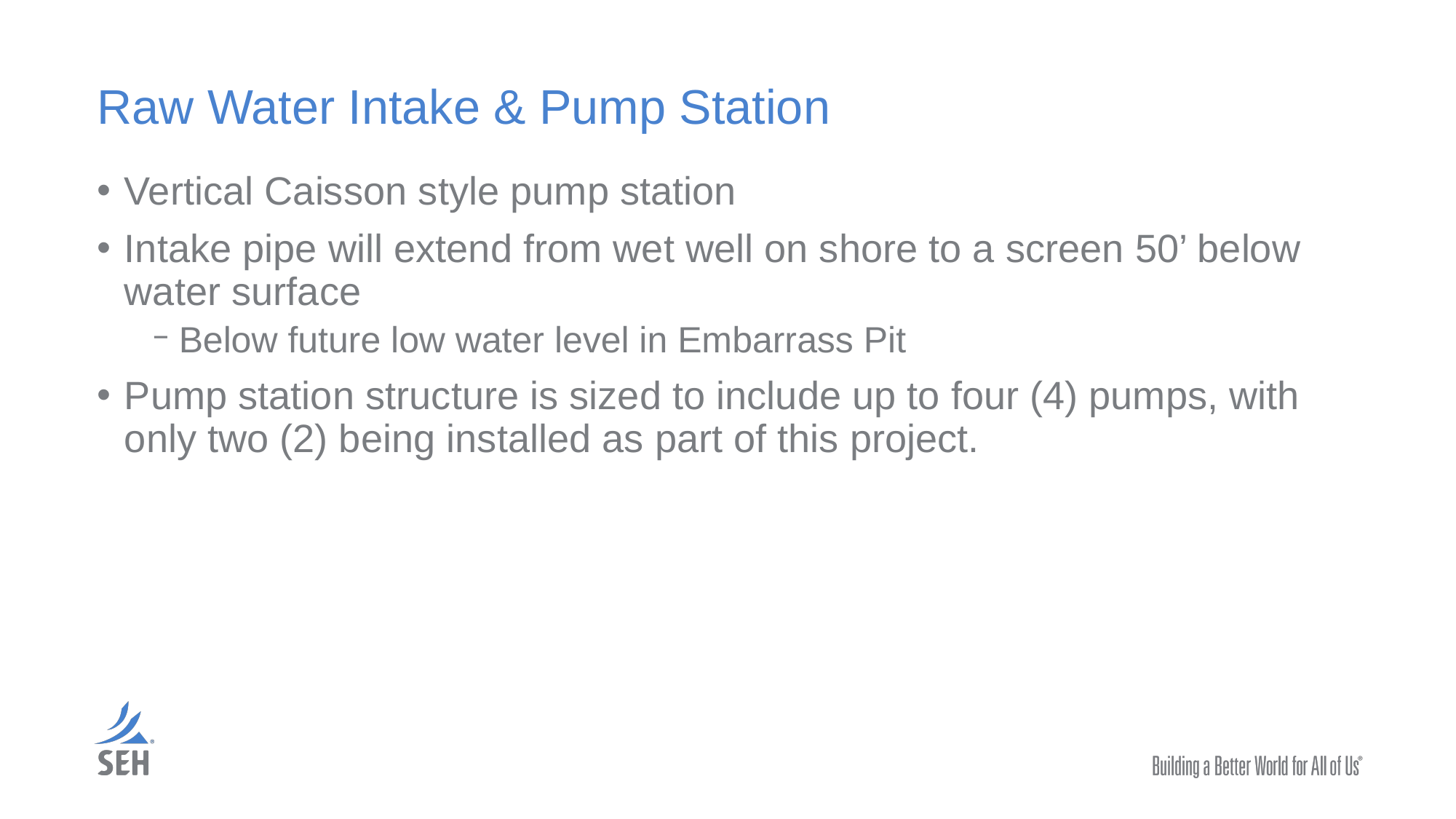

# Raw Water Intake & Pump Station
Vertical Caisson style pump station
Intake pipe will extend from wet well on shore to a screen 50’ below water surface
Below future low water level in Embarrass Pit
Pump station structure is sized to include up to four (4) pumps, with only two (2) being installed as part of this project.